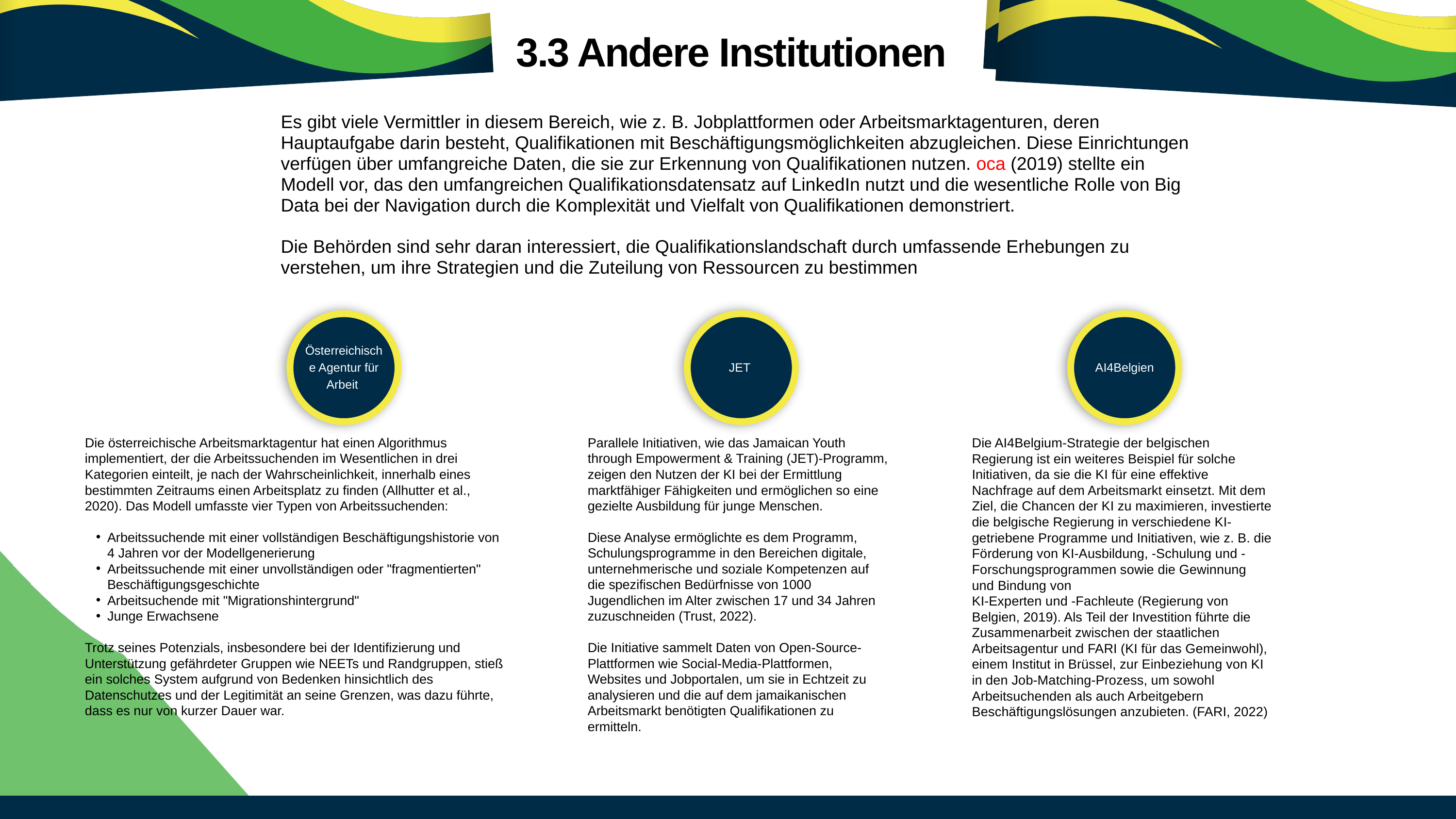

3.3 Andere Institutionen
Es gibt viele Vermittler in diesem Bereich, wie z. B. Jobplattformen oder Arbeitsmarktagenturen, deren Hauptaufgabe darin besteht, Qualifikationen mit Beschäftigungsmöglichkeiten abzugleichen. Diese Einrichtungen verfügen über umfangreiche Daten, die sie zur Erkennung von Qualifikationen nutzen. oca (2019) stellte ein Modell vor, das den umfangreichen Qualifikationsdatensatz auf LinkedIn nutzt und die wesentliche Rolle von Big Data bei der Navigation durch die Komplexität und Vielfalt von Qualifikationen demonstriert.

Die Behörden sind sehr daran interessiert, die Qualifikationslandschaft durch umfassende Erhebungen zu verstehen, um ihre Strategien und die Zuteilung von Ressourcen zu bestimmen

Österreichische Agentur für Arbeit

JET

AI4Belgien
Die österreichische Arbeitsmarktagentur hat einen Algorithmus implementiert, der die Arbeitssuchenden im Wesentlichen in drei Kategorien einteilt, je nach der Wahrscheinlichkeit, innerhalb eines bestimmten Zeitraums einen Arbeitsplatz zu finden (Allhutter et al., 2020). Das Modell umfasste vier Typen von Arbeitssuchenden:

Arbeitssuchende mit einer vollständigen Beschäftigungshistorie von 4 Jahren vor der Modellgenerierung
Arbeitssuchende mit einer unvollständigen oder "fragmentierten" Beschäftigungsgeschichte
Arbeitsuchende mit "Migrationshintergrund"
Junge Erwachsene

Trotz seines Potenzials, insbesondere bei der Identifizierung und Unterstützung gefährdeter Gruppen wie NEETs und Randgruppen, stieß ein solches System aufgrund von Bedenken hinsichtlich des Datenschutzes und der Legitimität an seine Grenzen, was dazu führte, dass es nur von kurzer Dauer war.

Parallele Initiativen, wie das Jamaican Youth through Empowerment & Training (JET)-Programm, zeigen den Nutzen der KI bei der Ermittlung marktfähiger Fähigkeiten und ermöglichen so eine gezielte Ausbildung für junge Menschen.

Diese Analyse ermöglichte es dem Programm, Schulungsprogramme in den Bereichen digitale, unternehmerische und soziale Kompetenzen auf die spezifischen Bedürfnisse von 1000 Jugendlichen im Alter zwischen 17 und 34 Jahren zuzuschneiden (Trust, 2022).

Die Initiative sammelt Daten von Open-Source-Plattformen wie Social-Media-Plattformen, Websites und Jobportalen, um sie in Echtzeit zu analysieren und die auf dem jamaikanischen Arbeitsmarkt benötigten Qualifikationen zu ermitteln.

Die AI4Belgium-Strategie der belgischen Regierung ist ein weiteres Beispiel für solche Initiativen, da sie die KI für eine effektive Nachfrage auf dem Arbeitsmarkt einsetzt. Mit dem Ziel, die Chancen der KI zu maximieren, investierte die belgische Regierung in verschiedene KI-getriebene Programme und Initiativen, wie z. B. die Förderung von KI-Ausbildung, -Schulung und -Forschungsprogrammen sowie die Gewinnung und Bindung von
KI-Experten und -Fachleute (Regierung von Belgien, 2019). Als Teil der Investition führte die Zusammenarbeit zwischen der staatlichen Arbeitsagentur und FARI (KI für das Gemeinwohl), einem Institut in Brüssel, zur Einbeziehung von KI in den Job-Matching-Prozess, um sowohl Arbeitsuchenden als auch Arbeitgebern Beschäftigungslösungen anzubieten. (FARI, 2022)